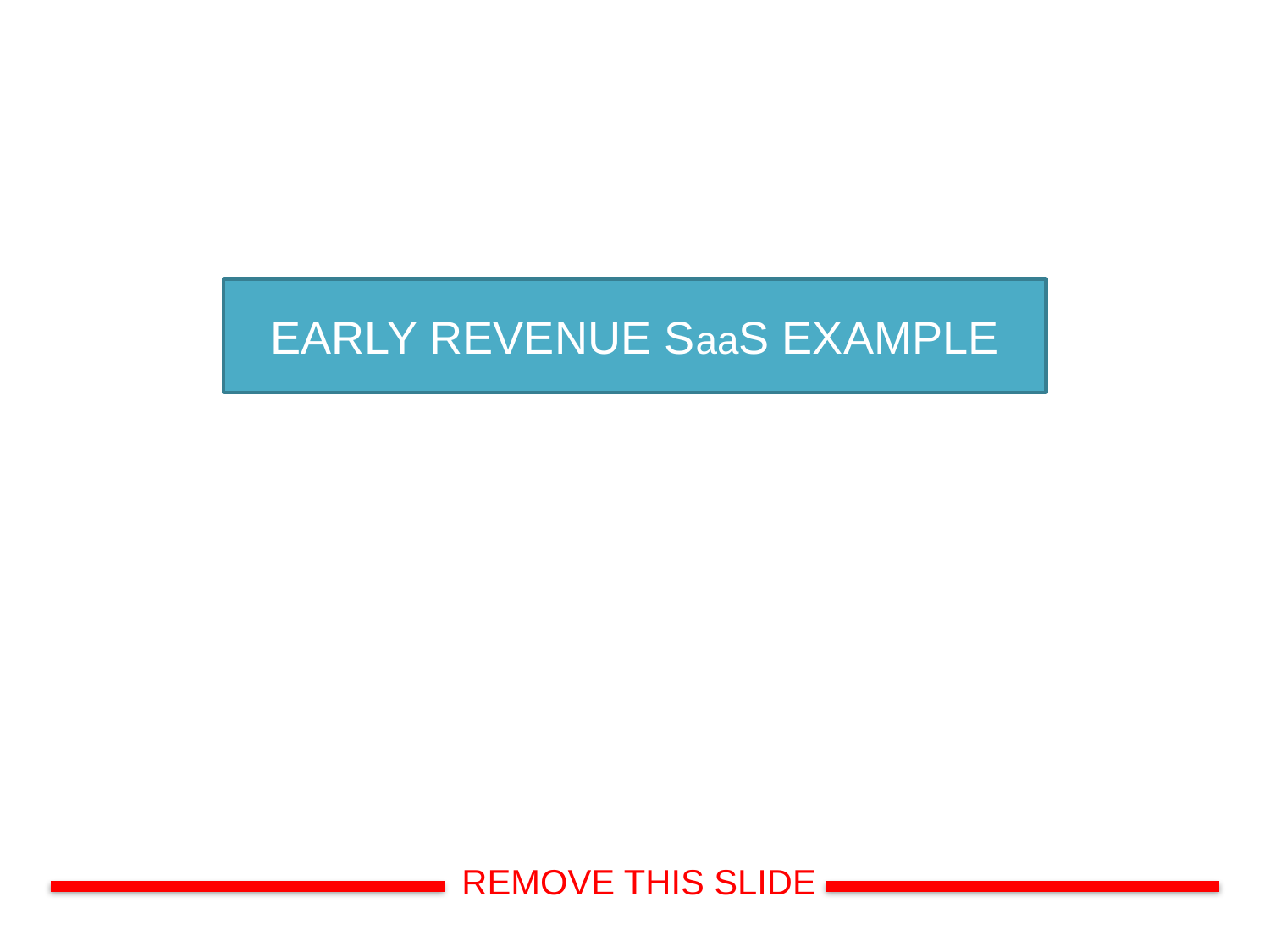

EARLY REVENUE SaaS EXAMPLE
REMOVE THIS SLIDE